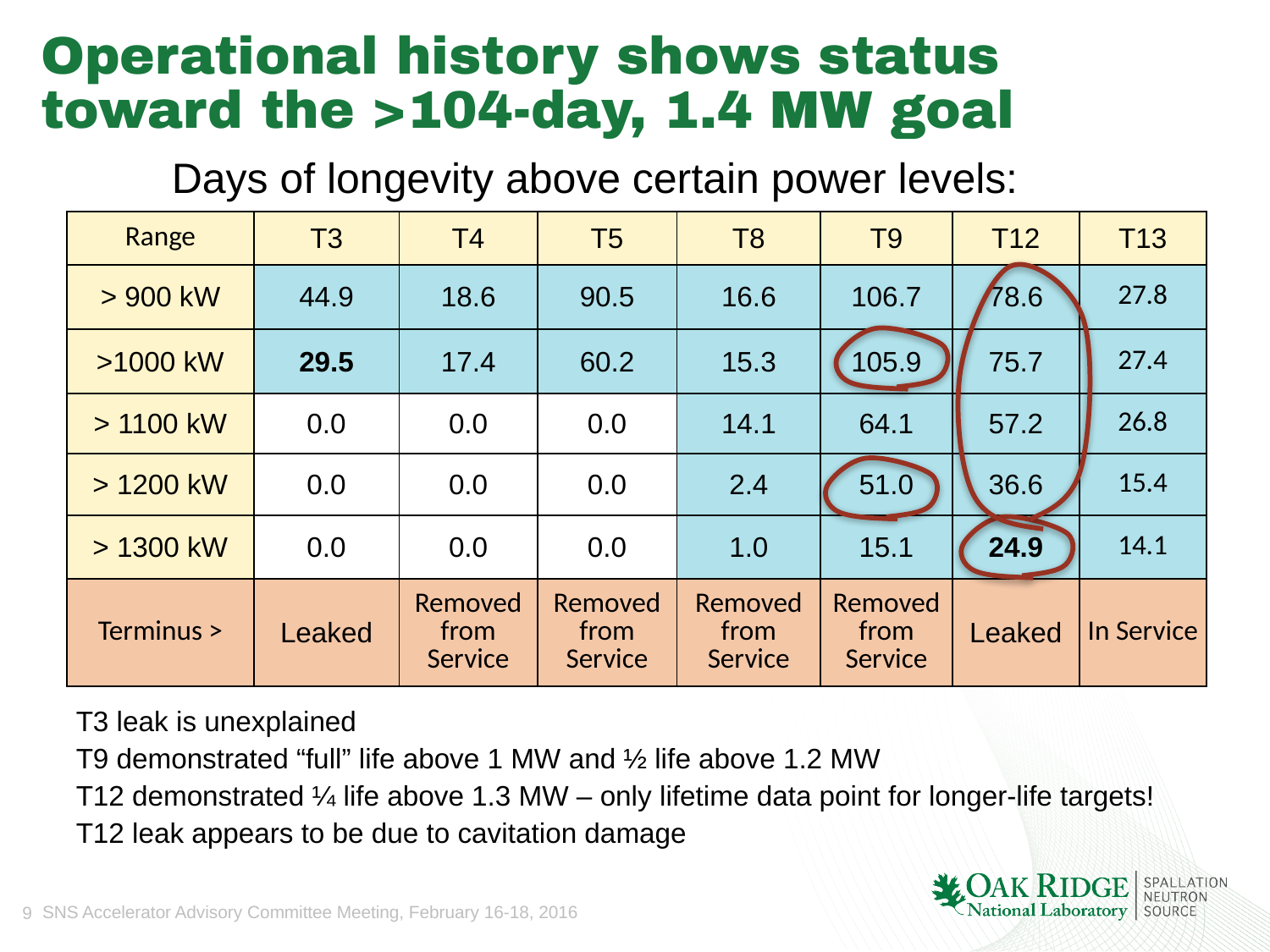

# Operational history shows status toward the >104-day, 1.4 MW goal
Days of longevity above certain power levels:
| Range | T3 | T4 | T5 | T8 | T9 | T12 | T13 |
| --- | --- | --- | --- | --- | --- | --- | --- |
| > 900 kW | 44.9 | 18.6 | 90.5 | 16.6 | 106.7 | 78.6 | 27.8 |
| >1000 kW | 29.5 | 17.4 | 60.2 | 15.3 | 105.9 | 75.7 | 27.4 |
| > 1100 kW | 0.0 | 0.0 | 0.0 | 14.1 | 64.1 | 57.2 | 26.8 |
| > 1200 kW | 0.0 | 0.0 | 0.0 | 2.4 | 51.0 | 36.6 | 15.4 |
| > 1300 kW | 0.0 | 0.0 | 0.0 | 1.0 | 15.1 | 24.9 | 14.1 |
| Terminus > | Leaked | Removed from Service | Removed from Service | Removed from Service | Removed from Service | Leaked | In Service |

T3 leak is unexplained
T9 demonstrated “full” life above 1 MW and ½ life above 1.2 MW
T12 demonstrated ¼ life above 1.3 MW – only lifetime data point for longer-life targets!
T12 leak appears to be due to cavitation damage